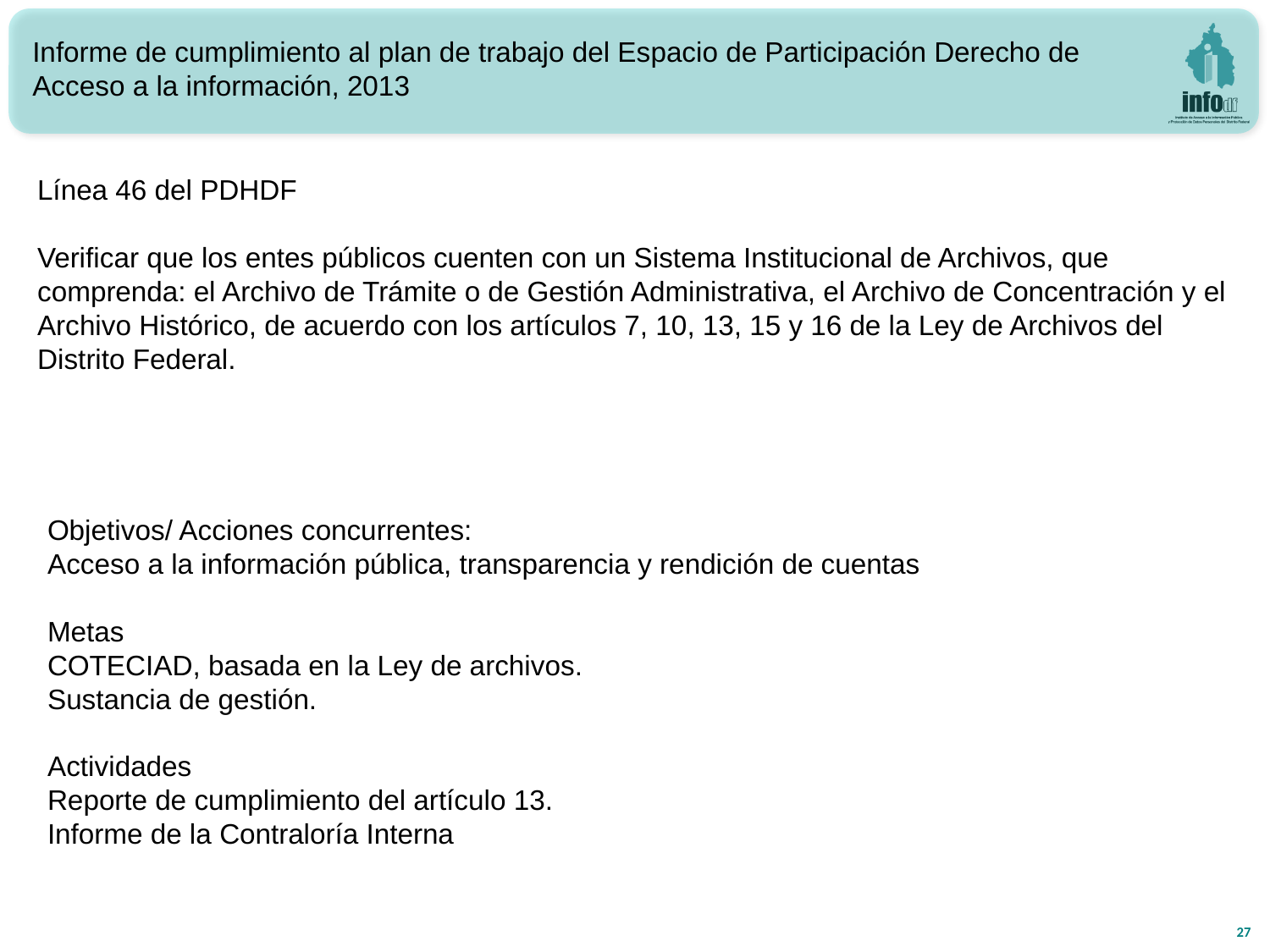

Informe de cumplimiento al plan de trabajo del Espacio de Participación Derecho de Acceso a la información, 2013
Línea 46 del PDHDF

Verificar que los entes públicos cuenten con un Sistema Institucional de Archivos, que comprenda: el Archivo de Trámite o de Gestión Administrativa, el Archivo de Concentración y el Archivo Histórico, de acuerdo con los artículos 7, 10, 13, 15 y 16 de la Ley de Archivos del Distrito Federal.
Objetivos/ Acciones concurrentes:
Acceso a la información pública, transparencia y rendición de cuentas

Metas
COTECIAD, basada en la Ley de archivos.
Sustancia de gestión.

Actividades
Reporte de cumplimiento del artículo 13.
Informe de la Contraloría Interna

27